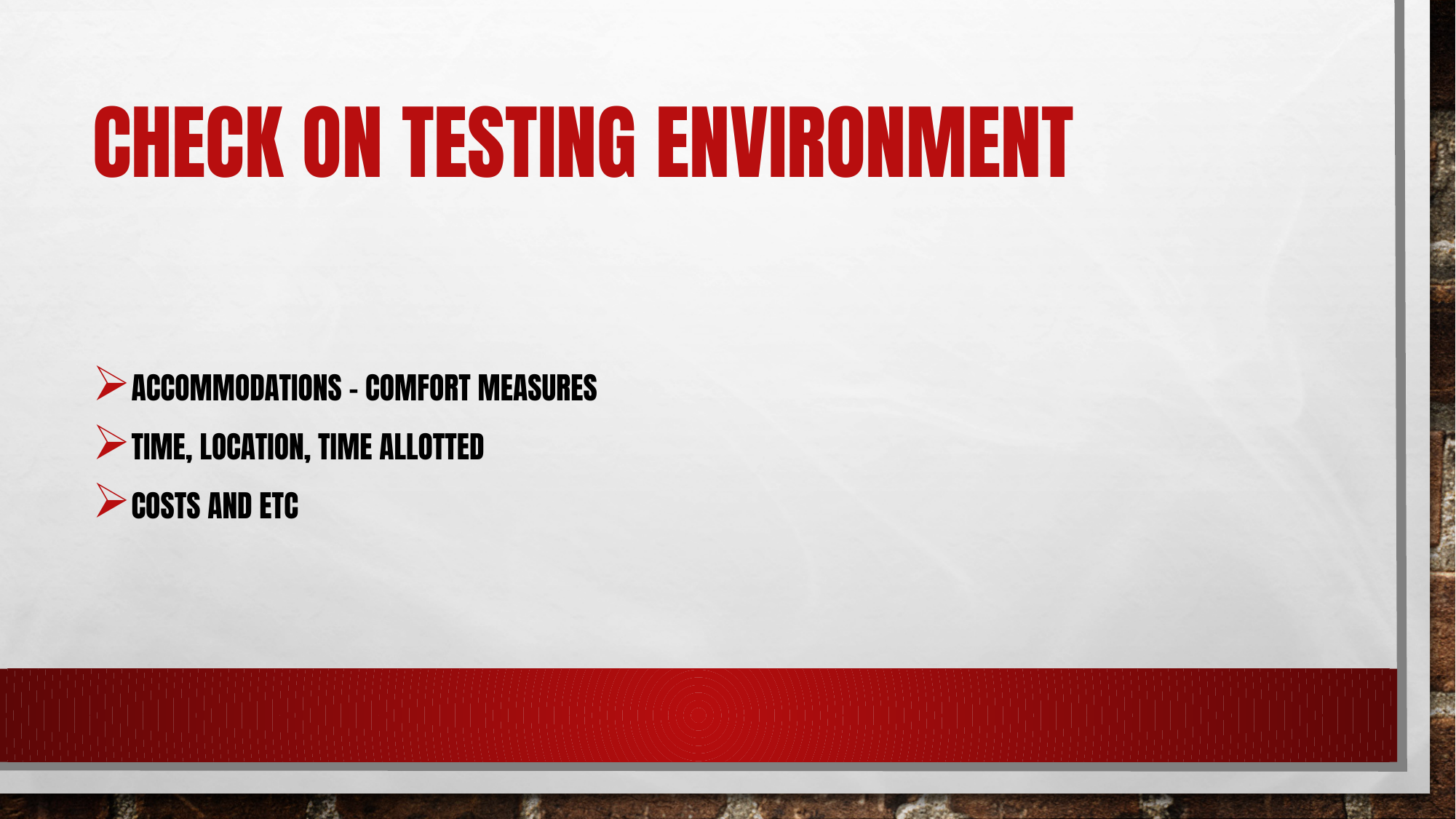

# Check on testing environment
Accommodations – comfort measures
Time, Location, time allotted
Costs and etc